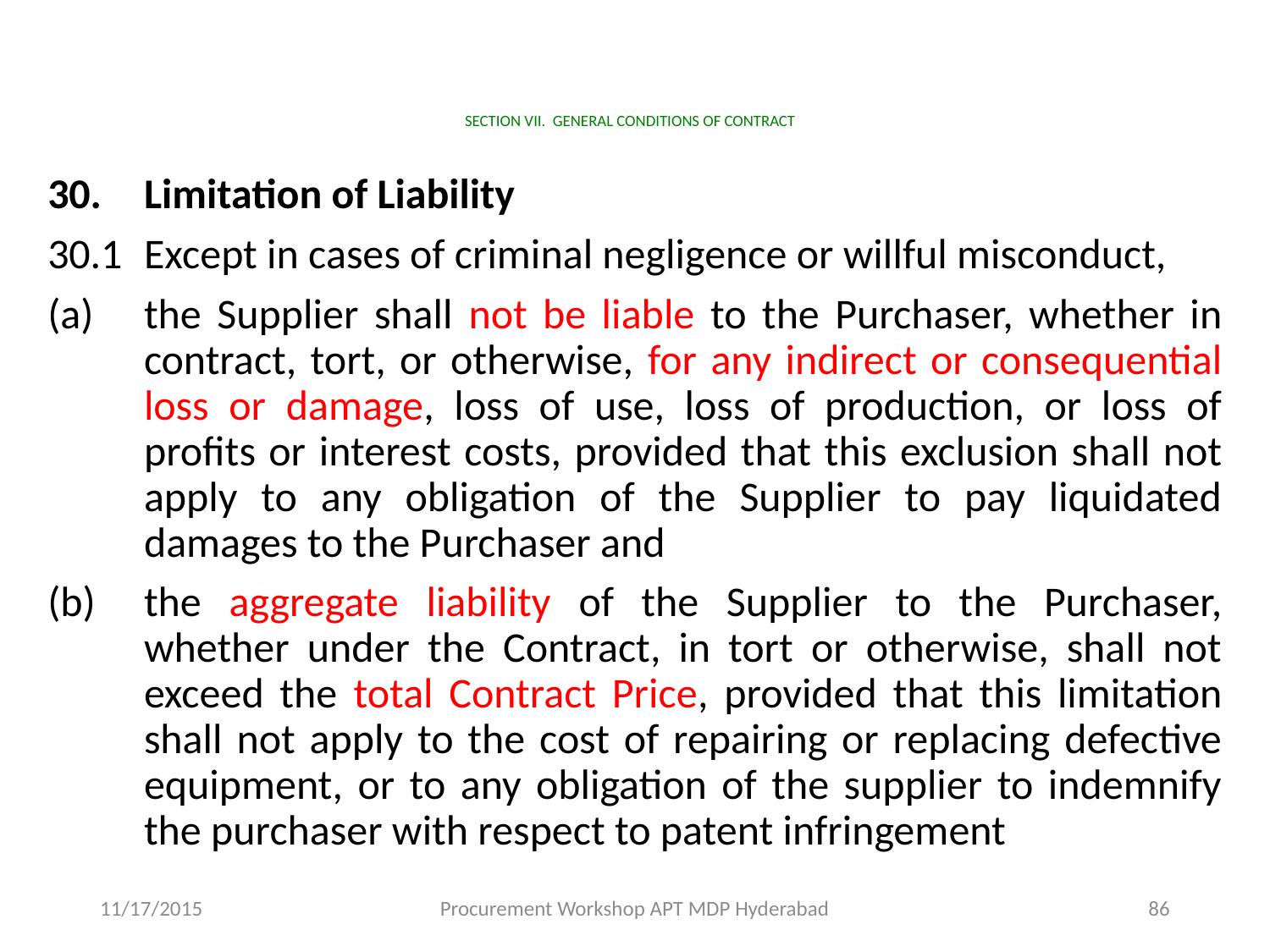

# SECTION VII.  GENERAL CONDITIONS OF CONTRACT
30. 	Limitation of Liability
30.1	Except in cases of criminal negligence or willful misconduct,
(a)	the Supplier shall not be liable to the Purchaser, whether in contract, tort, or otherwise, for any indirect or consequential loss or damage, loss of use, loss of production, or loss of profits or interest costs, provided that this exclusion shall not apply to any obligation of the Supplier to pay liquidated damages to the Purchaser and
the aggregate liability of the Supplier to the Purchaser, whether under the Contract, in tort or otherwise, shall not exceed the total Contract Price, provided that this limitation shall not apply to the cost of repairing or replacing defective equipment, or to any obligation of the supplier to indemnify the purchaser with respect to patent infringement

11/17/2015
Procurement Workshop APT MDP Hyderabad
86